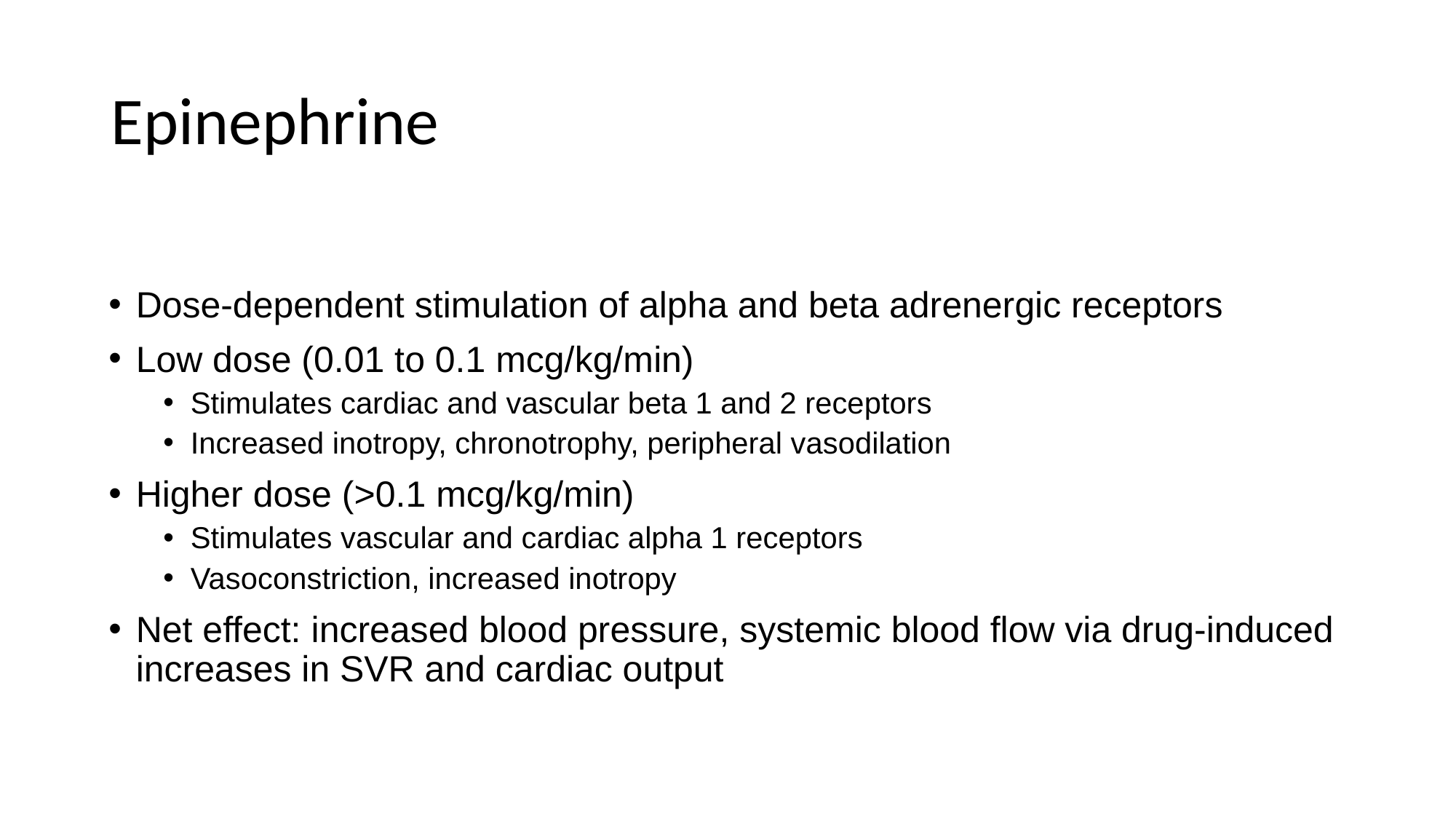

# Epinephrine
Dose-dependent stimulation of alpha and beta adrenergic receptors
Low dose (0.01 to 0.1 mcg/kg/min)
Stimulates cardiac and vascular beta 1 and 2 receptors
Increased inotropy, chronotrophy, peripheral vasodilation
Higher dose (>0.1 mcg/kg/min)
Stimulates vascular and cardiac alpha 1 receptors
Vasoconstriction, increased inotropy
Net effect: increased blood pressure, systemic blood flow via drug-induced increases in SVR and cardiac output